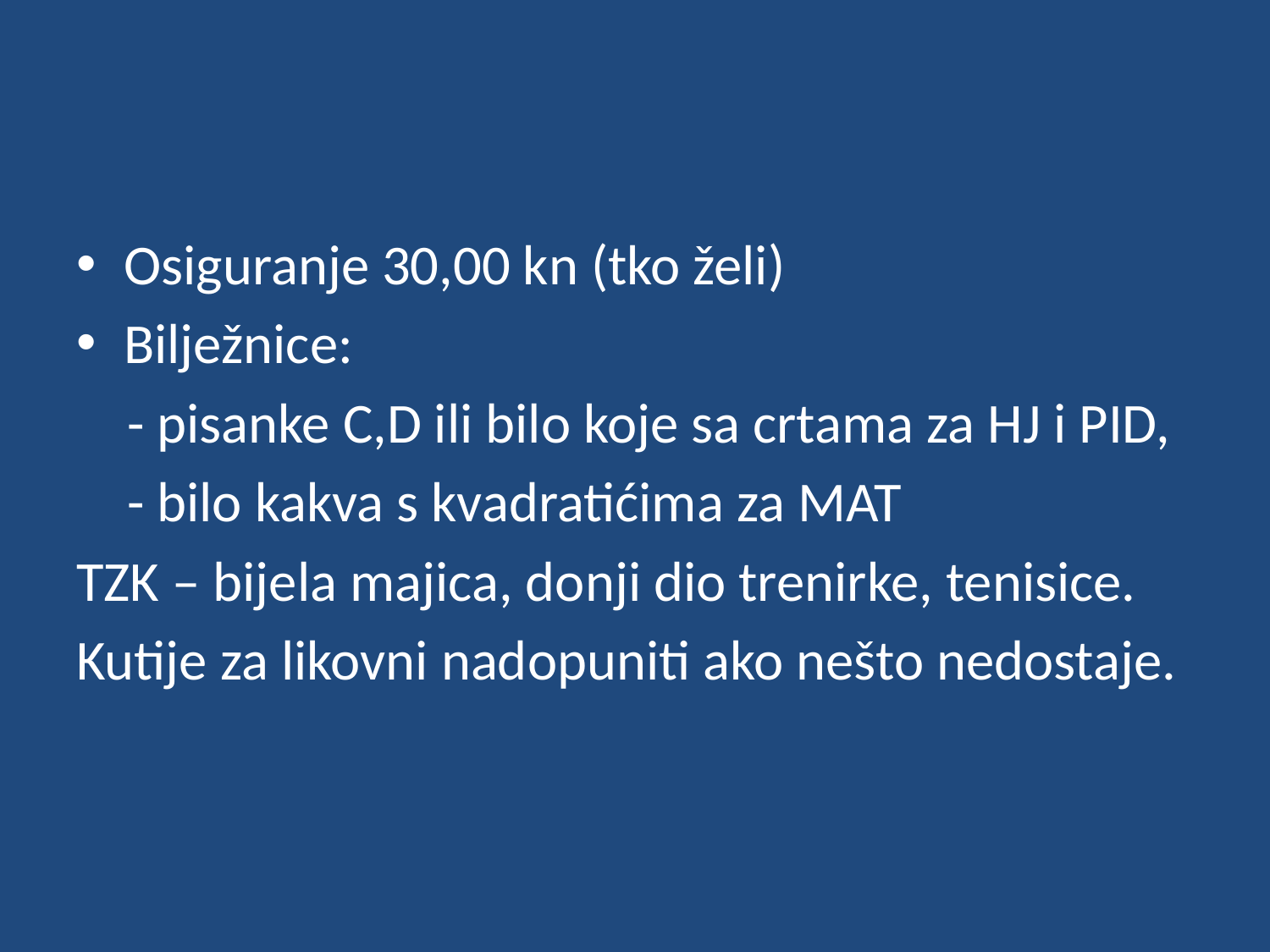

#
Osiguranje 30,00 kn (tko želi)
Bilježnice:
    - pisanke C,D ili bilo koje sa crtama za HJ i PID,
    - bilo kakva s kvadratićima za MAT
TZK – bijela majica, donji dio trenirke, tenisice.
Kutije za likovni nadopuniti ako nešto nedostaje.